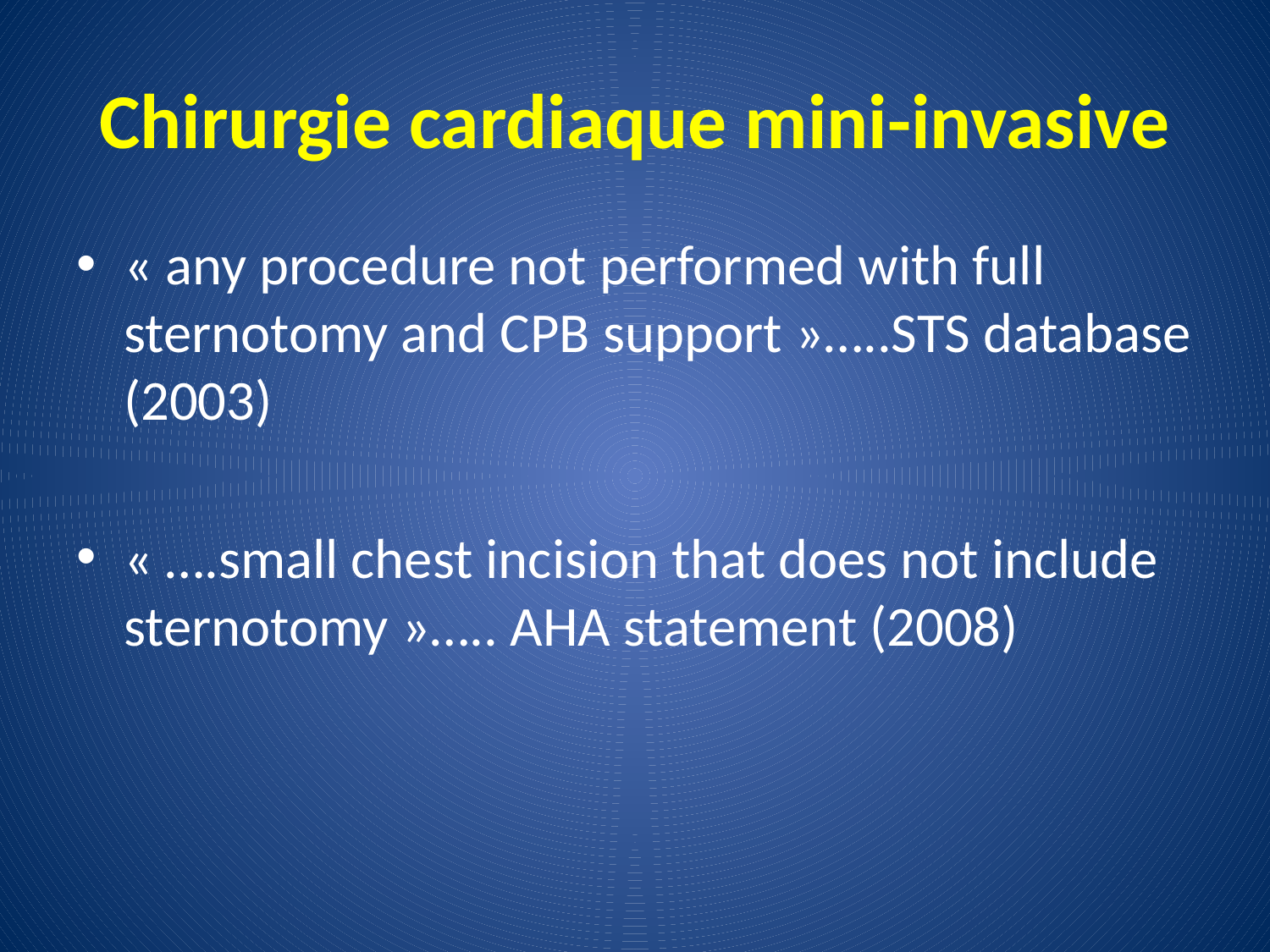

# Chirurgie cardiaque mini-invasive
« any procedure not performed with full sternotomy and CPB support »…..STS database (2003)

« ….small chest incision that does not include sternotomy »….. AHA statement (2008)